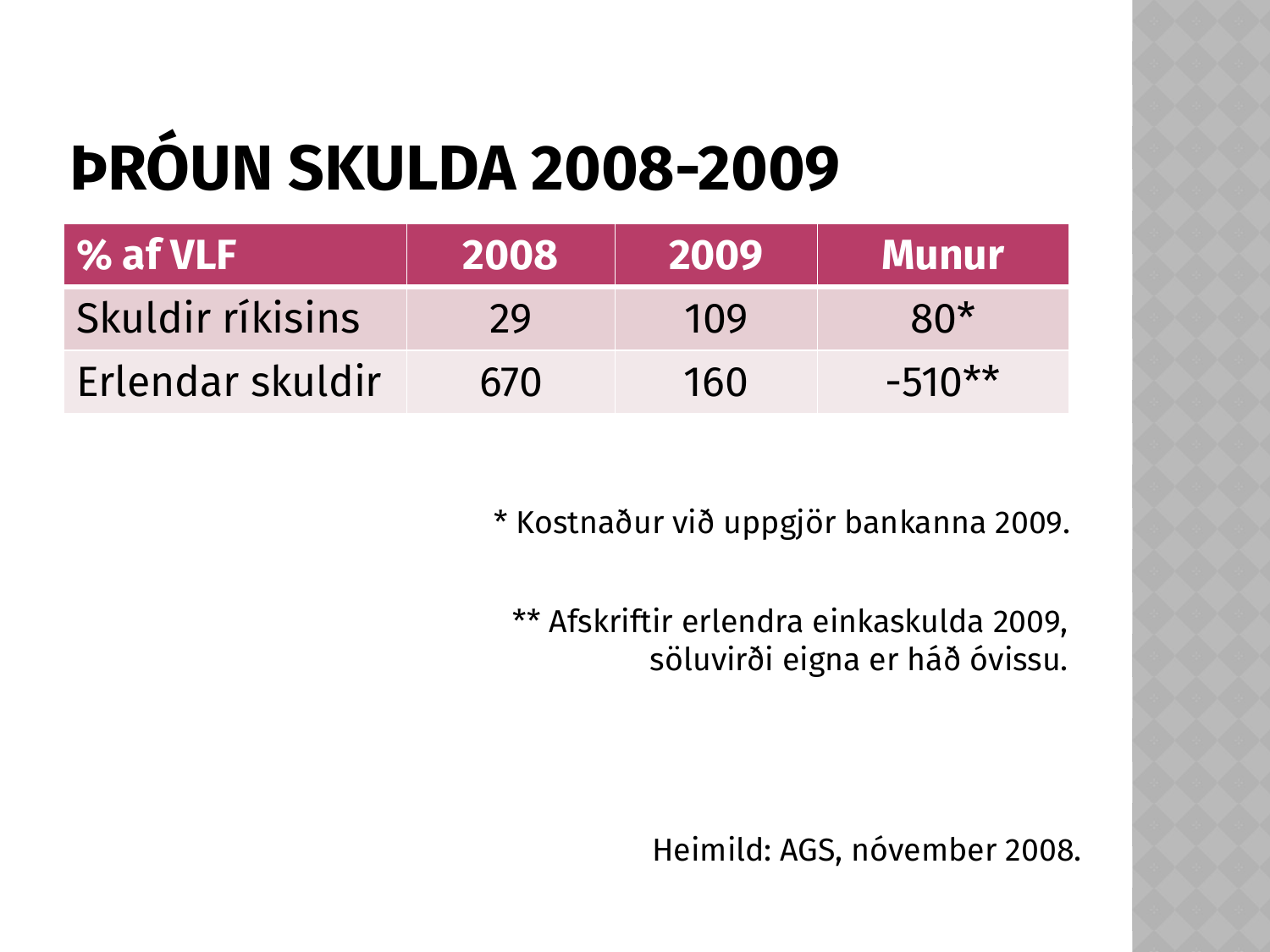

# Þróun skulda 2008-2009
| % af VLF | 2008 | 2009 | Munur |
| --- | --- | --- | --- |
| Skuldir ríkisins | 29 | 109 | 80\* |
| Erlendar skuldir | 670 | 160 | -510\*\* |
* Kostnaður við uppgjör bankanna 2009.
** Afskriftir erlendra einkaskulda 2009,
söluvirði eigna er háð óvissu.
Heimild: AGS, nóvember 2008.